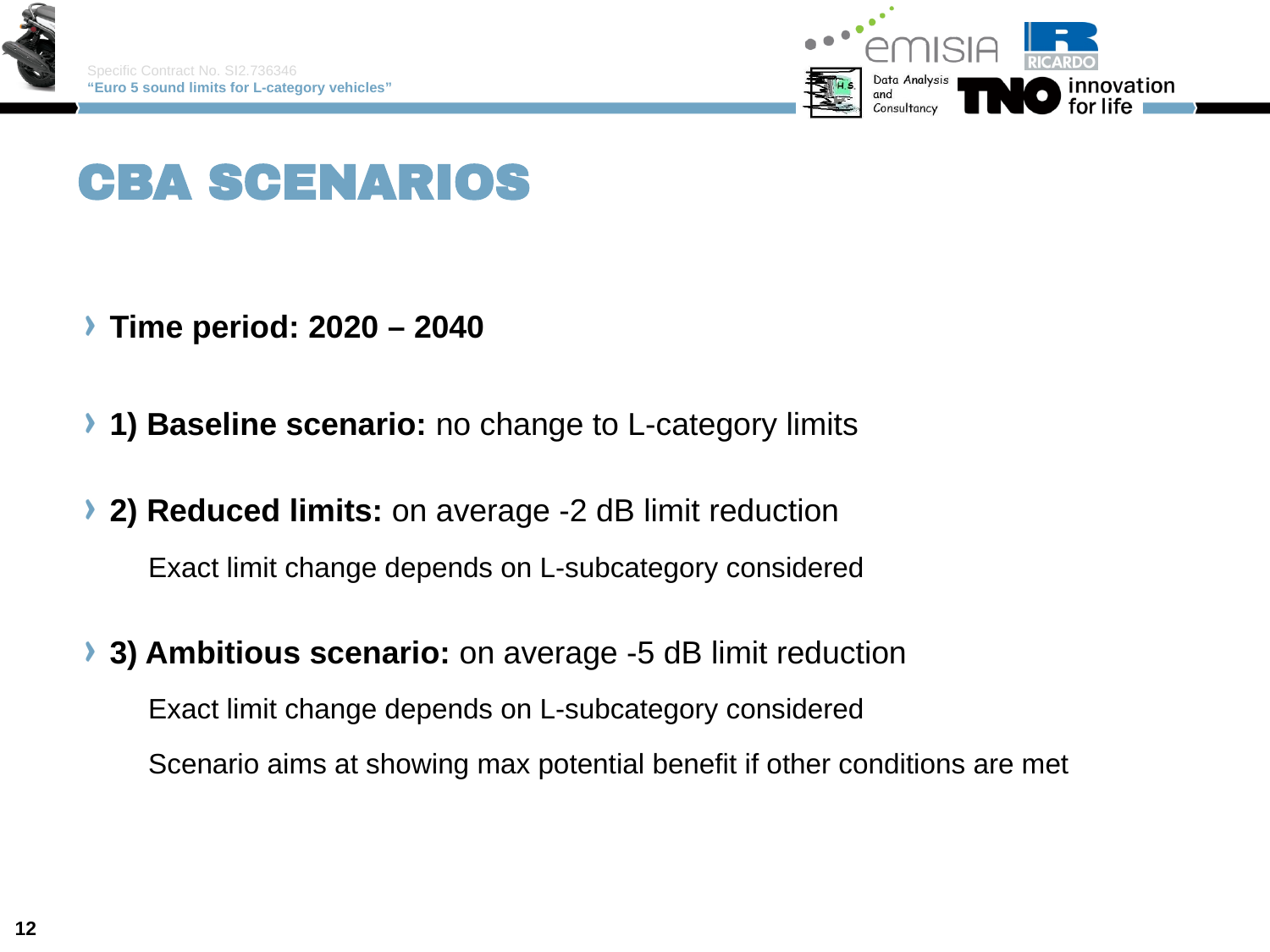

# CBA scenarios
Time period: 2020 – 2040

1) Baseline scenario: no change to L-category limits

2) Reduced limits: on average -2 dB limit reduction
Exact limit change depends on L-subcategory considered

3) Ambitious scenario: on average -5 dB limit reduction
Exact limit change depends on L-subcategory considered
Scenario aims at showing max potential benefit if other conditions are met
12